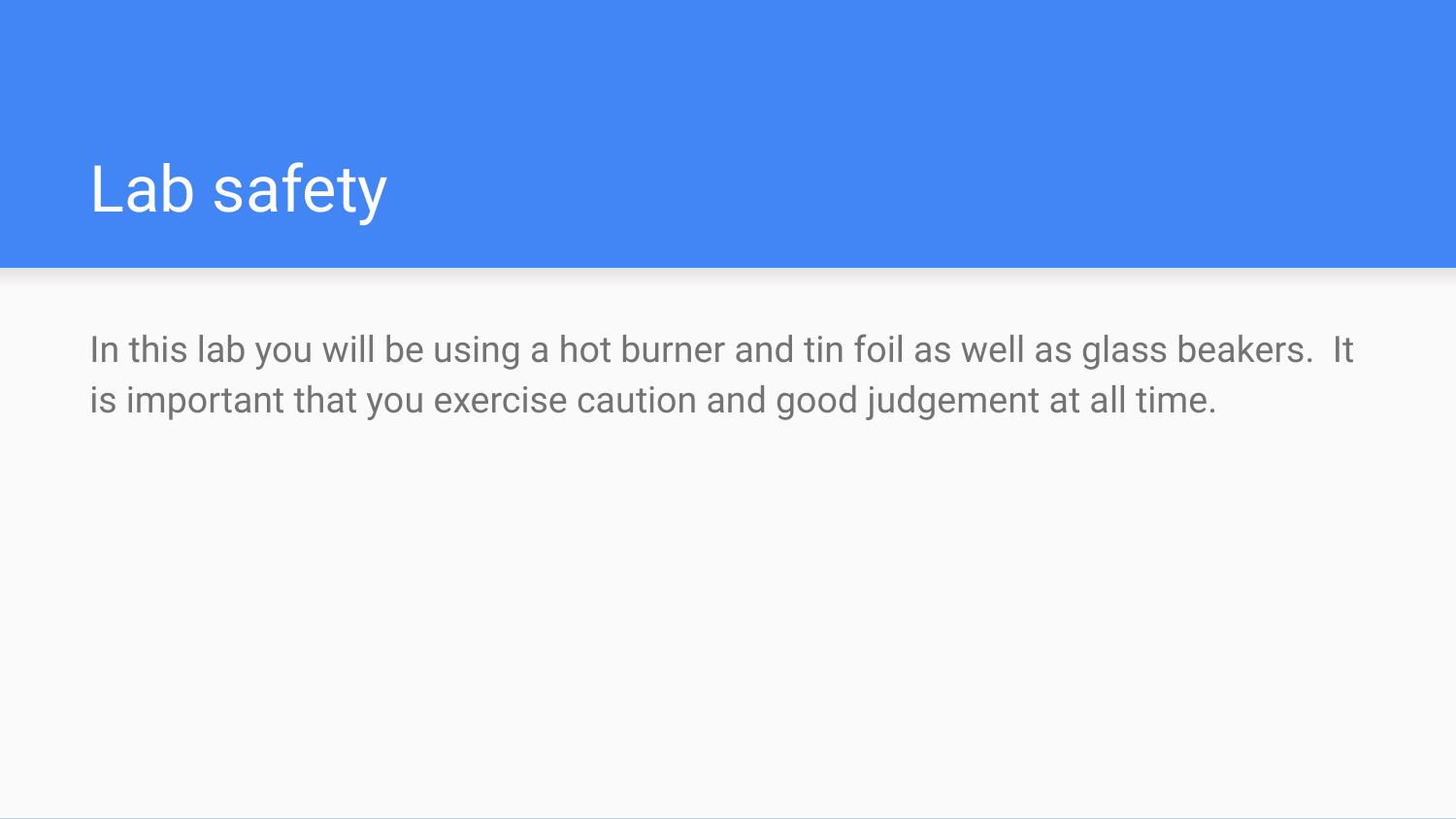

# Lab safety
In this lab you will be using a hot burner and tin foil as well as glass beakers.  It is important that you exercise caution and good judgement at all time.